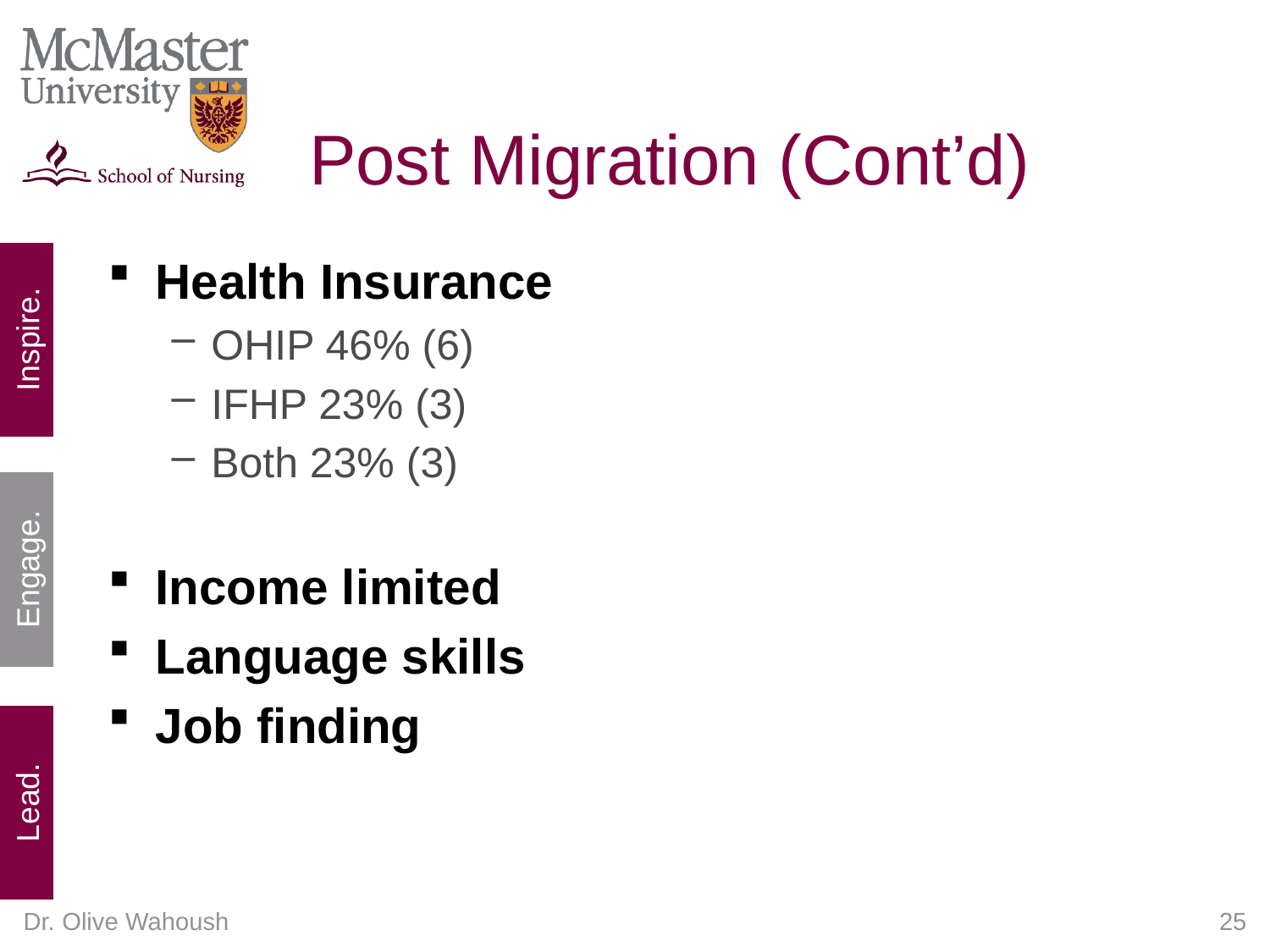

# Post Migration (Cont’d)
Health Insurance
OHIP 46% (6)
IFHP 23% (3)
Both 23% (3)

Income limited
Language skills
Job finding
Dr. Olive Wahoush
25